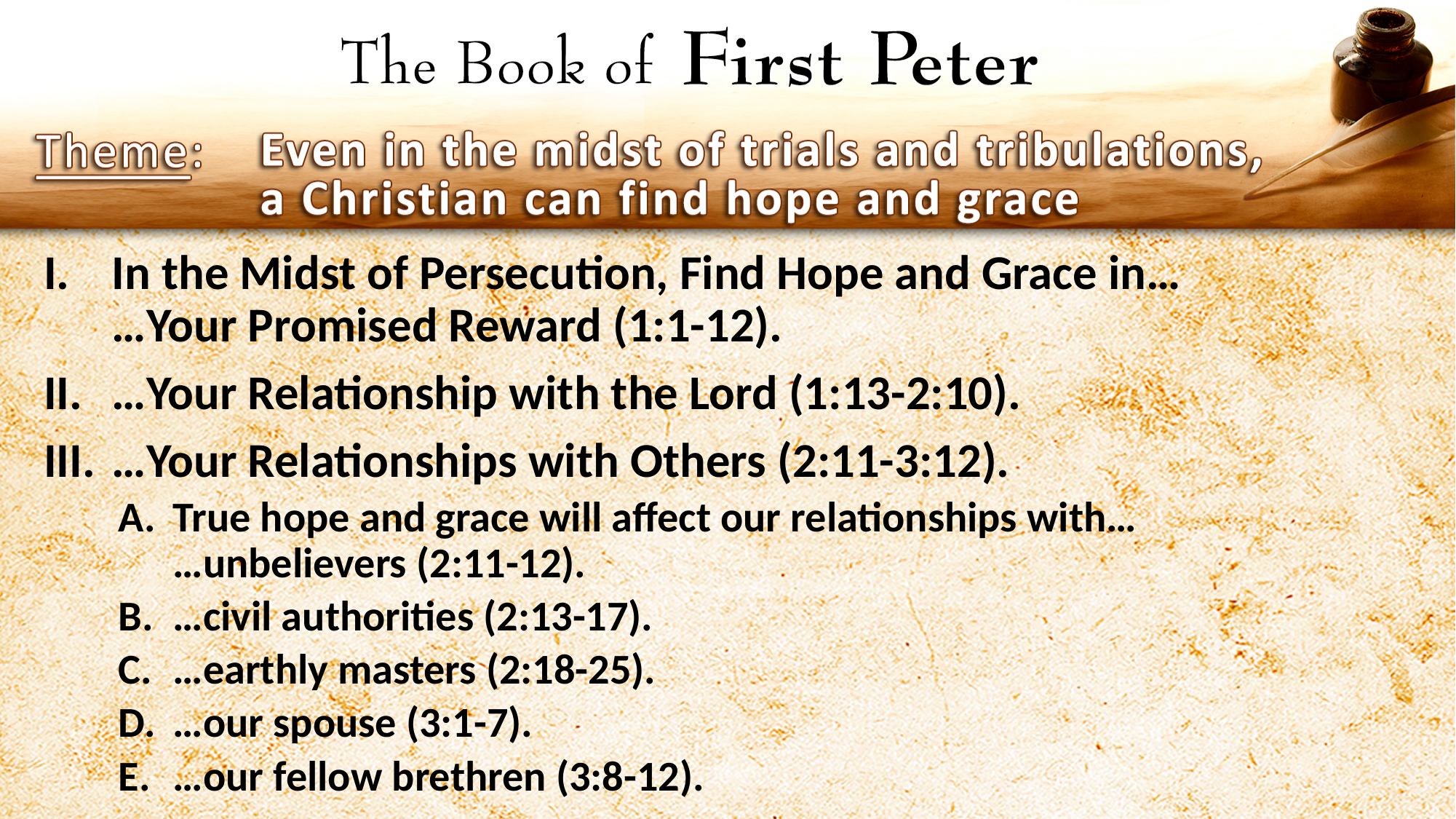

In the Midst of Persecution, Find Hope and Grace in…
…Your Promised Reward (1:1-12).
…Your Relationship with the Lord (1:13-2:10).
…Your Relationships with Others (2:11-3:12).
True hope and grace will affect our relationships with…
…unbelievers (2:11-12).
…civil authorities (2:13-17).
…earthly masters (2:18-25).
…our spouse (3:1-7).
…our fellow brethren (3:8-12).